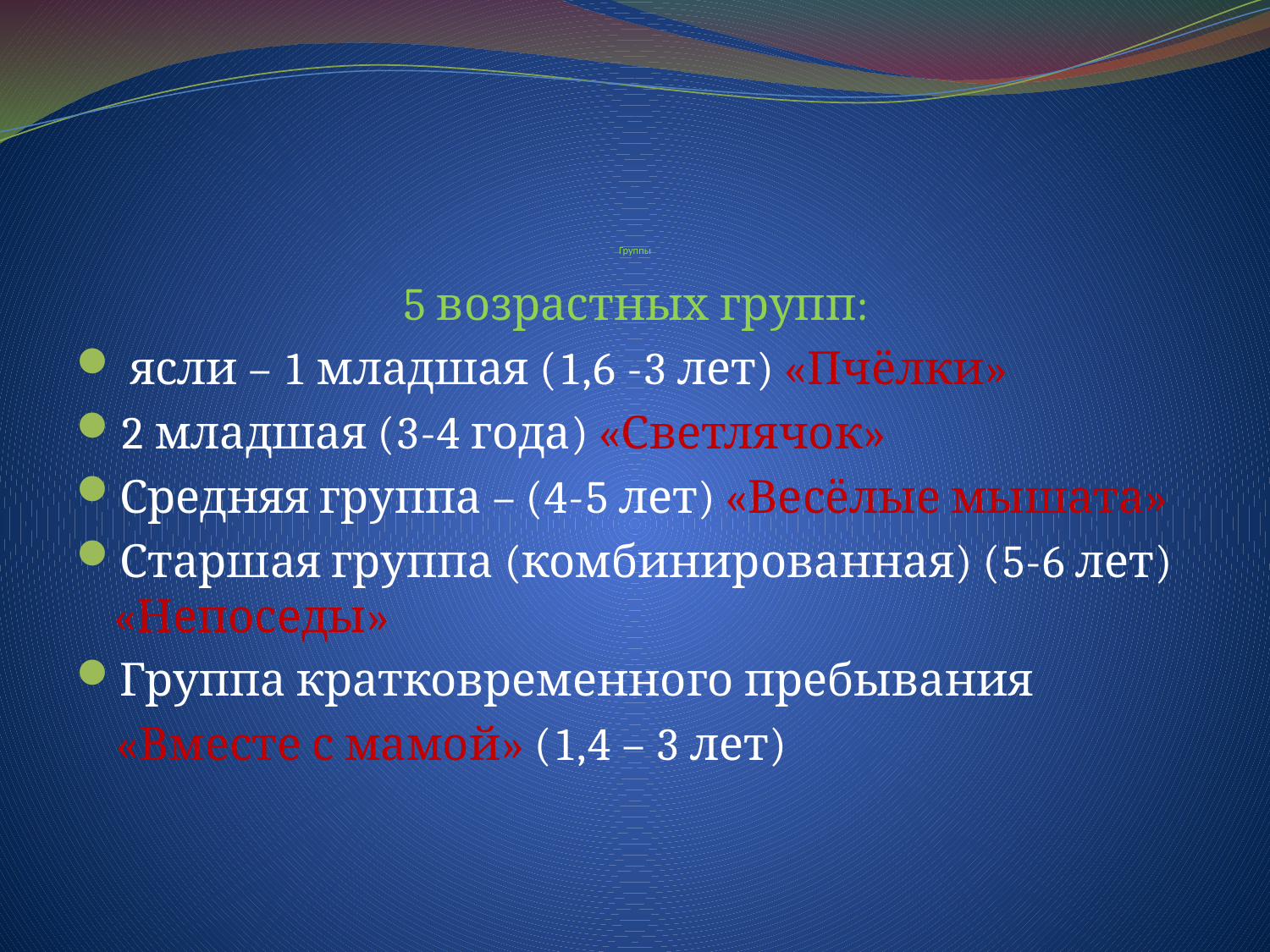

# Группы
5 возрастных групп:
 ясли – 1 младшая (1,6 -3 лет) «Пчёлки»
2 младшая (3-4 года) «Светлячок»
Средняя группа – (4-5 лет) «Весёлые мышата»
Старшая группа (комбинированная) (5-6 лет) «Непоседы»
Группа кратковременного пребывания
    «Вместе с мамой» (1,4 – 3 лет)